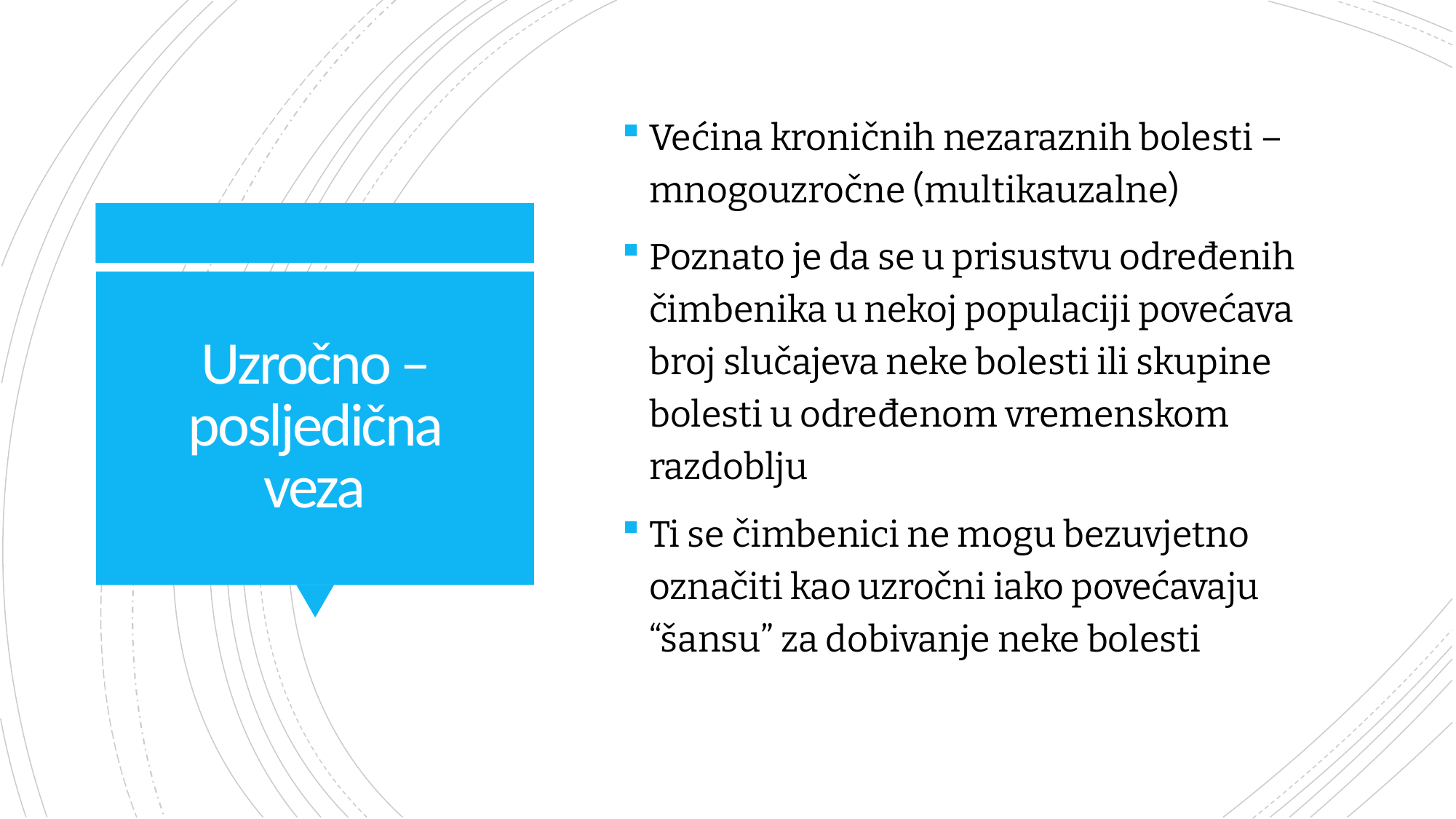

Većina kroničnih nezaraznih bolesti – mnogouzročne (multikauzalne)
Poznato je da se u prisustvu određenih čimbenika u nekoj populaciji povećava broj slučajeva neke bolesti ili skupine bolesti u određenom vremenskom razdoblju
Ti se čimbenici ne mogu bezuvjetno označiti kao uzročni iako povećavaju “šansu” za dobivanje neke bolesti

# Uzročno – posljedična veza